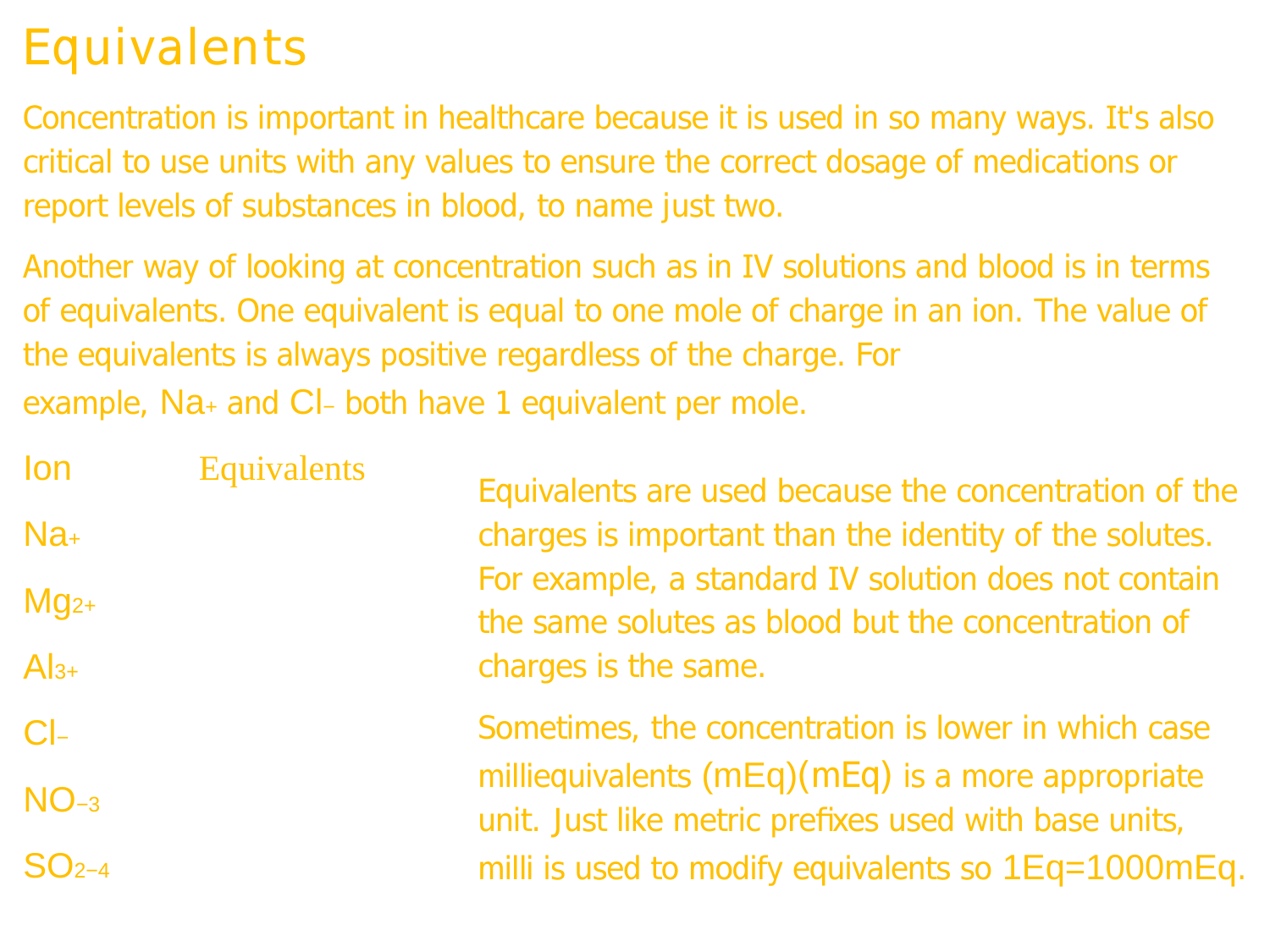

Equivalents
Concentration is important in healthcare because it is used in so many ways. It's also critical to use units with any values to ensure the correct dosage of medications or report levels of substances in blood, to name just two.
Another way of looking at concentration such as in IV solutions and blood is in terms of equivalents. One equivalent is equal to one mole of charge in an ion. The value of the equivalents is always positive regardless of the charge. For example, Na+ and Cl− both have 1 equivalent per mole.
Ion             Equivalents
Na+
Mg2+
Al3+
Cl−
NO−3
SO2−4
Equivalents are used because the concentration of the charges is important than the identity of the solutes. For example, a standard IV solution does not contain the same solutes as blood but the concentration of charges is the same.
Sometimes, the concentration is lower in which case milliequivalents (mEq)(mEq) is a more appropriate unit. Just like metric prefixes used with base units, milli is used to modify equivalents so 1Eq=1000mEq.